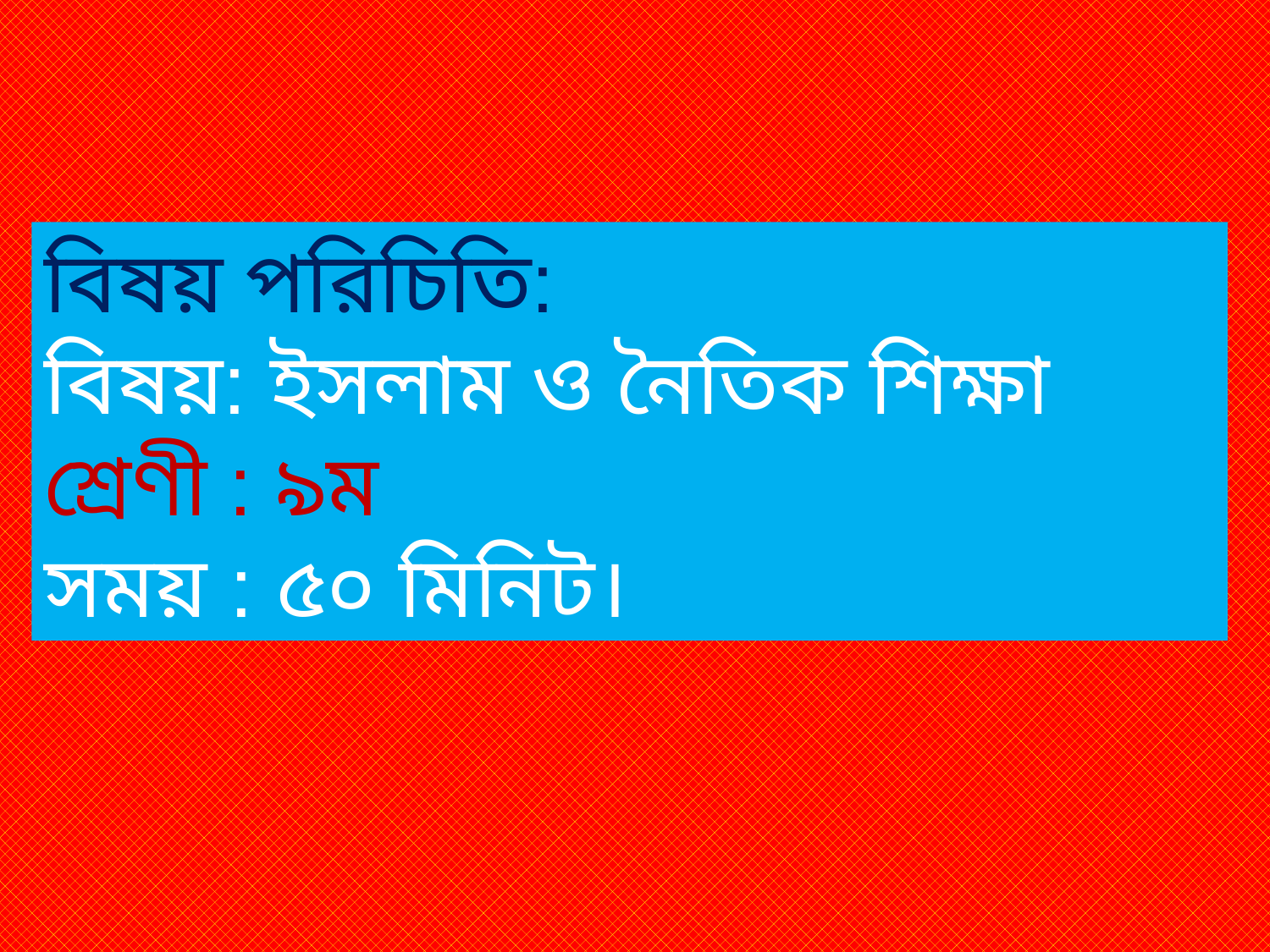

বিষয় পরিচিতি:
বিষয়: ইসলাম ও নৈতিক শিক্ষা
শ্রেণী : ৯ম
সময় : ৫০ মিনিট।